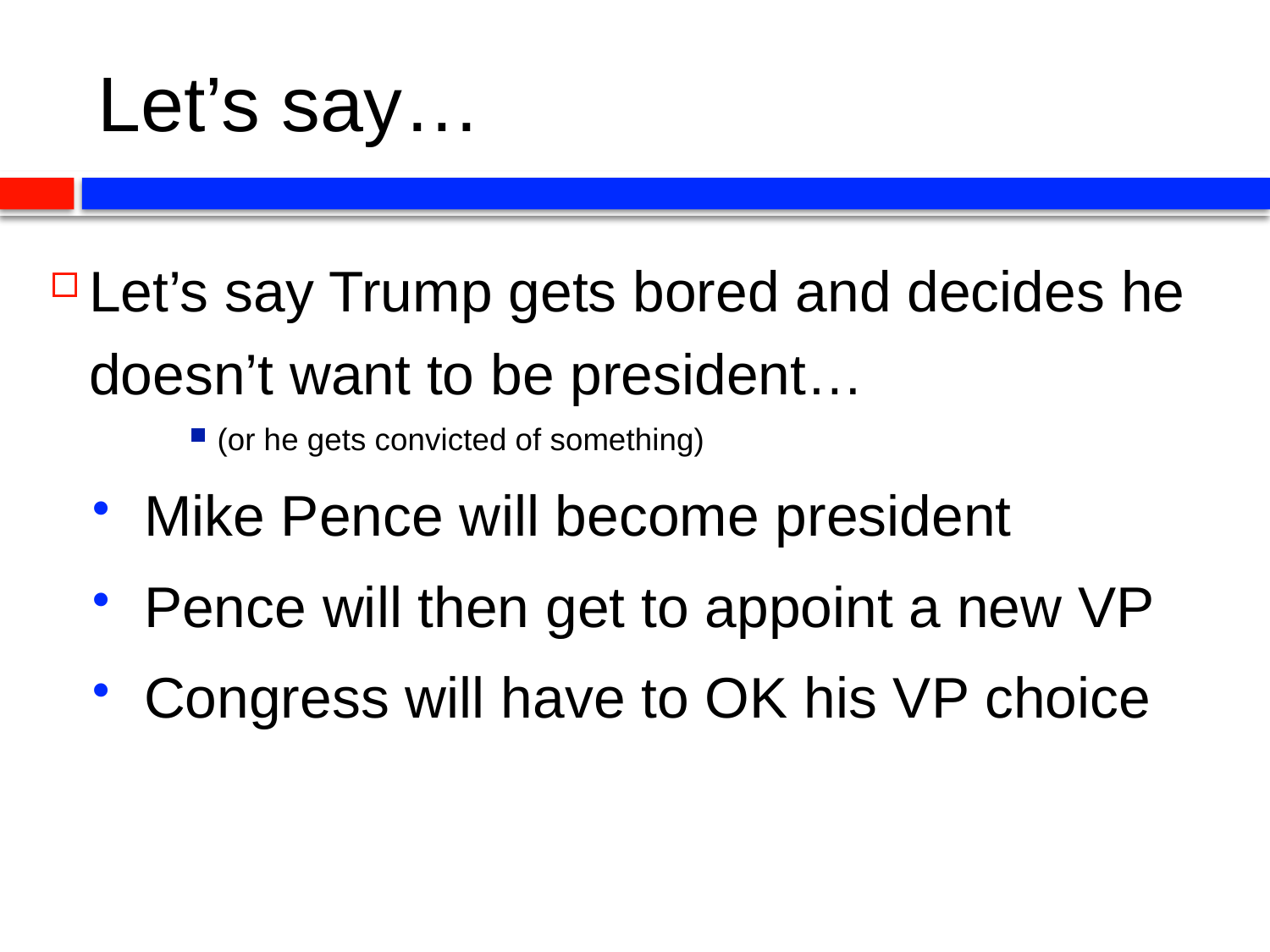

# Let’s say…
Let’s say Trump gets bored and decides he doesn’t want to be president…
(or he gets convicted of something)
 Mike Pence will become president
 Pence will then get to appoint a new VP
 Congress will have to OK his VP choice